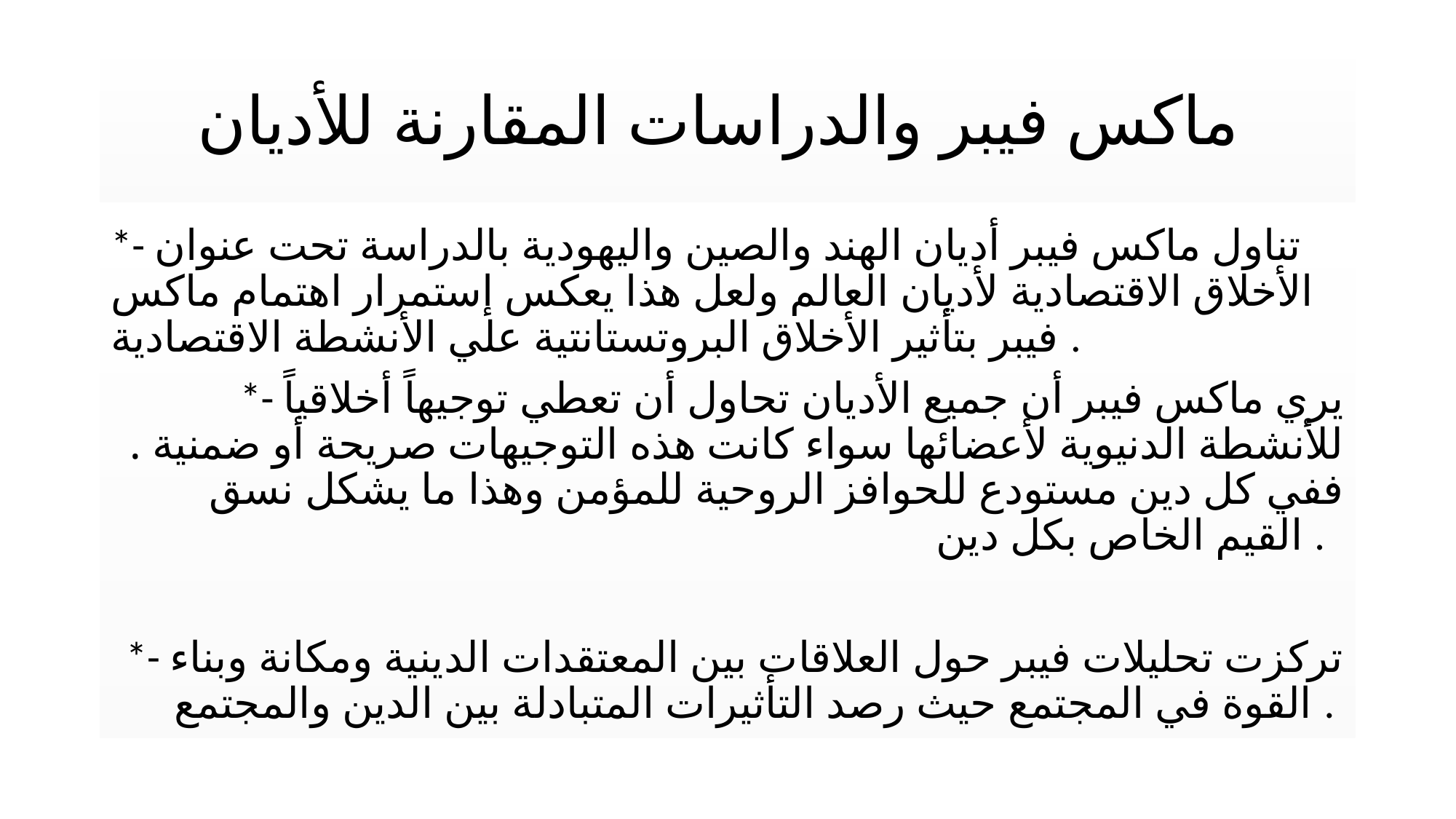

# ماكس فيبر والدراسات المقارنة للأديان
*- تناول ماكس فيبر أديان الهند والصين واليهودية بالدراسة تحت عنوان الأخلاق الاقتصادية لأديان العالم ولعل هذا يعكس إستمرار اهتمام ماكس فيبر بتأثير الأخلاق البروتستانتية علي الأنشطة الاقتصادية .
*- يري ماكس فيبر أن جميع الأديان تحاول أن تعطي توجيهاً أخلاقياً للأنشطة الدنيوية لأعضائها سواء كانت هذه التوجيهات صريحة أو ضمنية . ففي كل دين مستودع للحوافز الروحية للمؤمن وهذا ما يشكل نسق القيم الخاص بكل دين .

*- تركزت تحليلات فيبر حول العلاقات بين المعتقدات الدينية ومكانة وبناء القوة في المجتمع حيث رصد التأثيرات المتبادلة بين الدين والمجتمع .